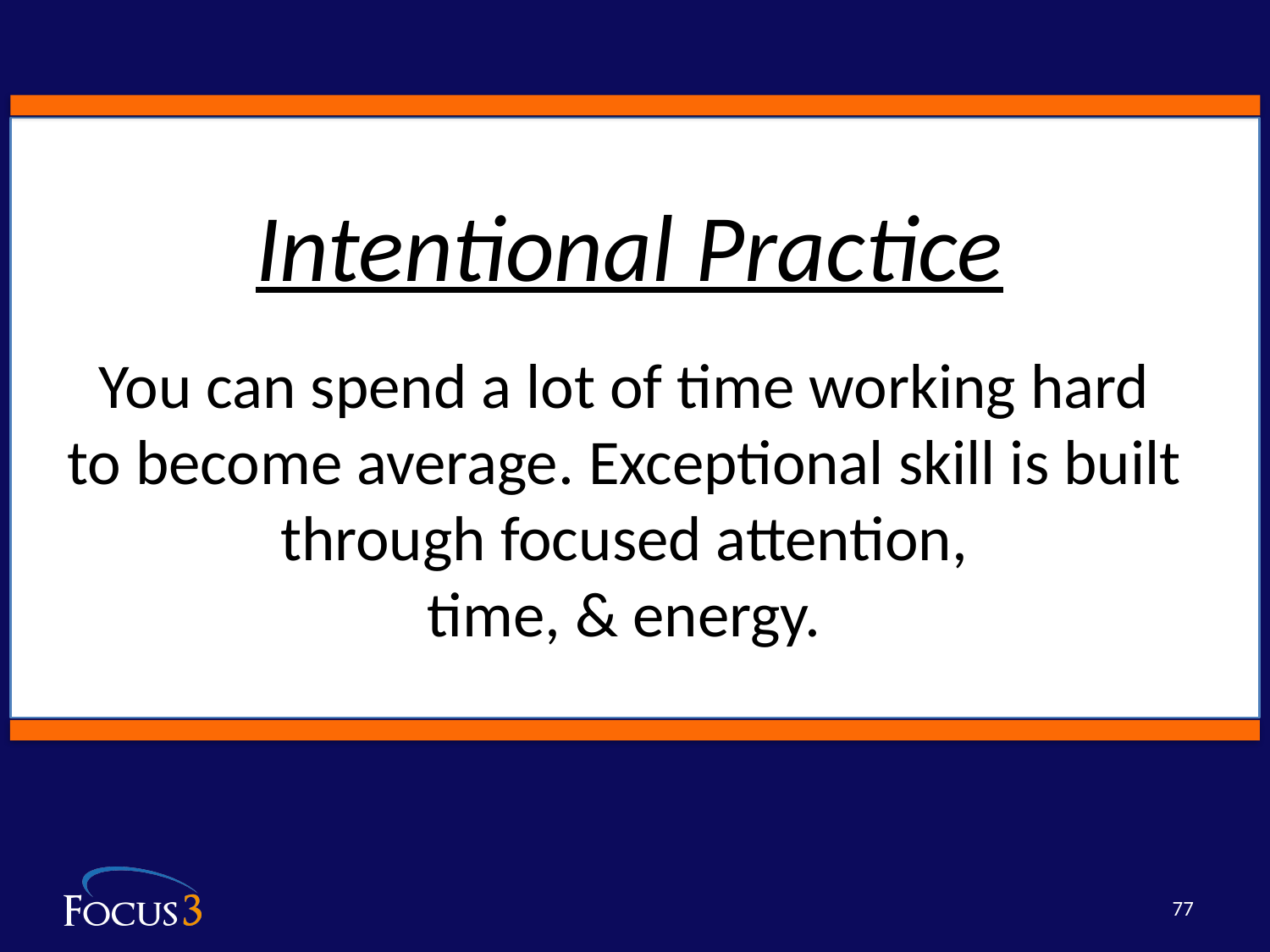

Intentional Practice
You can spend a lot of time working hard
to become average. Exceptional skill is built through focused attention,
time, & energy.
77